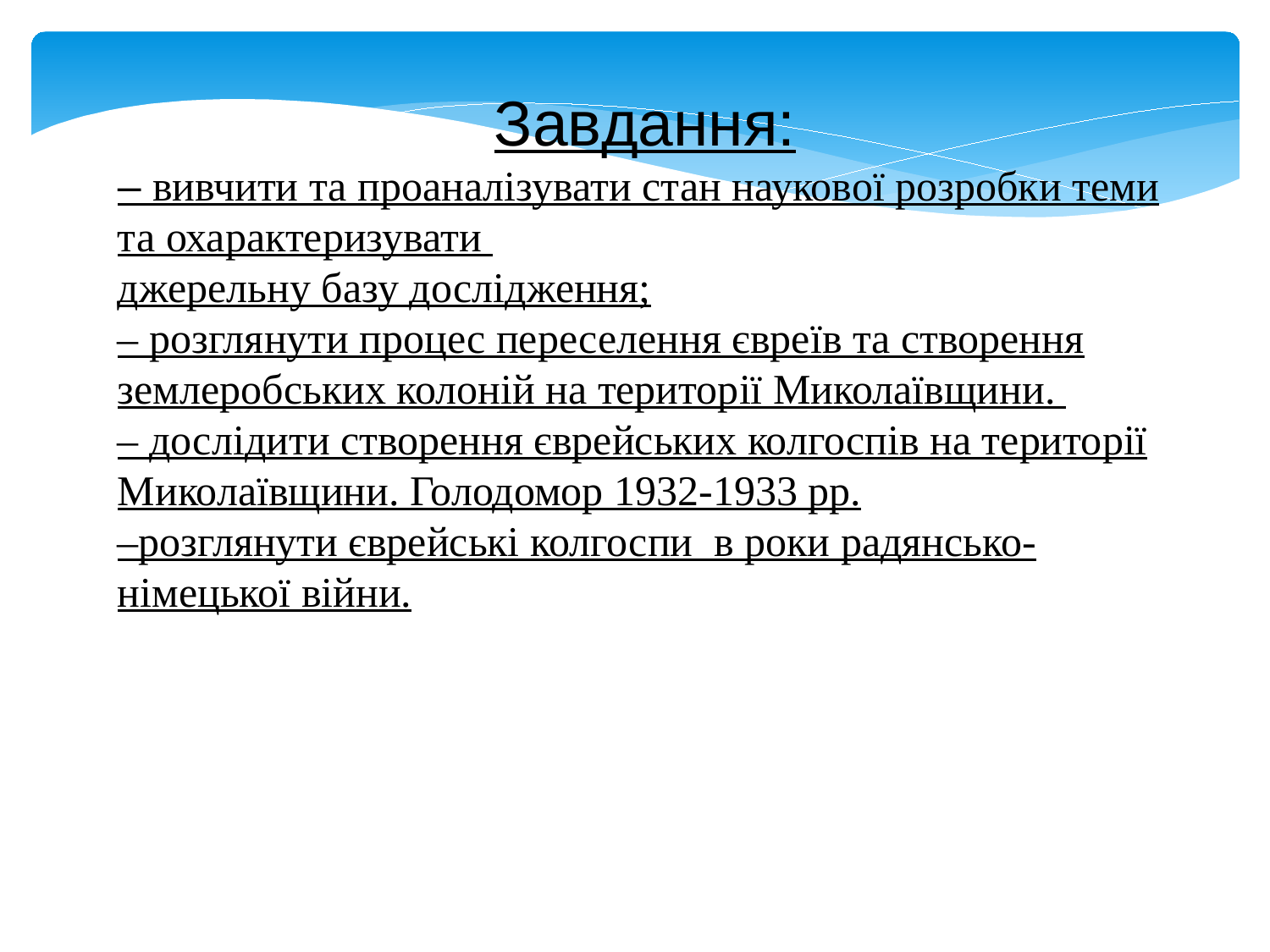

Завдання:
– вивчити та проаналізувати стан наукової розробки теми та охарактеризувати
джерельну базу дослідження;
– розглянути процес переселення євреїв та створення землеробських колоній на території Миколаївщини.
– дослідити створення єврейських колгоспів на території Миколаївщини. Голодомор 1932-1933 рр.
–розглянути єврейські колгоспи  в роки радянсько-німецької війни.